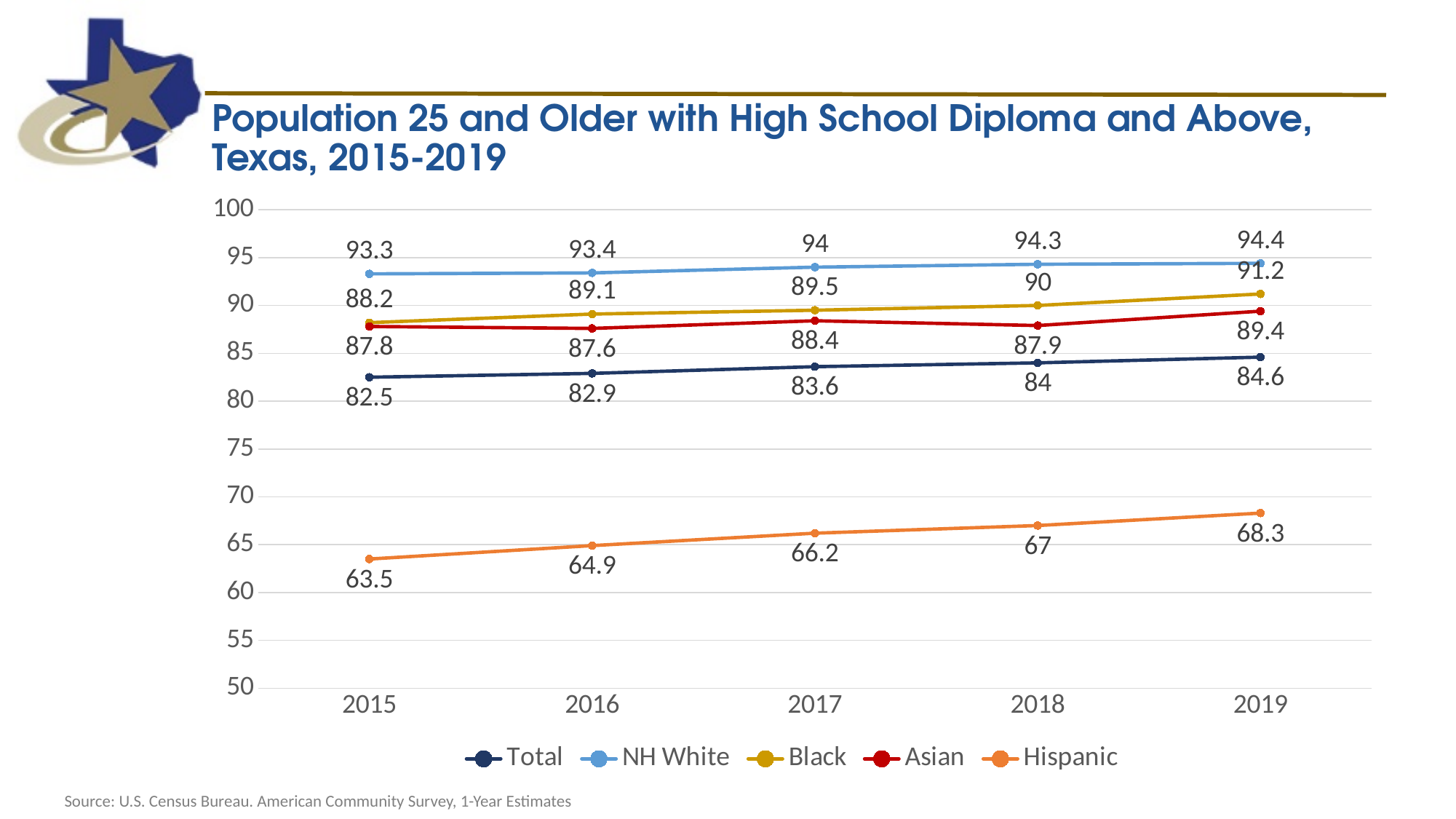

Population 25 and Older with High School Diploma and Above, Texas, 2015-2019

### Chart

| Category | Total | NH White | Black | Asian | Hispanic |
|---|---|---|---|---|---|
| 2015 | 82.5 | 93.3 | 88.2 | 87.8 | 63.5 |
| 2016 | 82.9 | 93.4 | 89.1 | 87.6 | 64.9 |
| 2017 | 83.6 | 94.0 | 89.5 | 88.4 | 66.2 |
| 2018 | 84.0 | 94.3 | 90.0 | 87.9 | 67.0 |
| 2019 | 84.6 | 94.4 | 91.2 | 89.4 | 68.3 |
Source: U.S. Census Bureau. American Community Survey, 1-Year Estimates